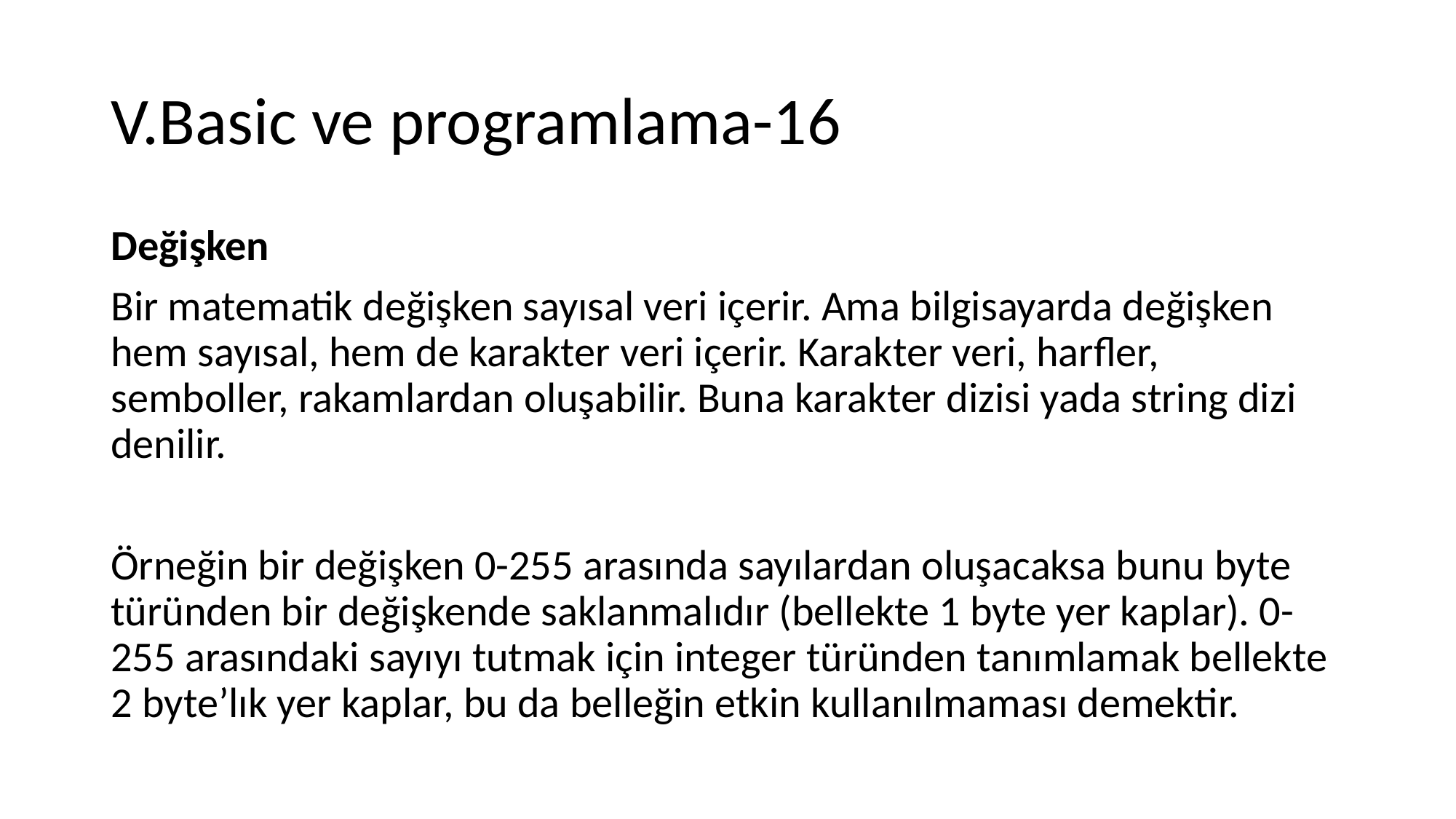

# V.Basic ve programlama-16
Değişken
Bir matematik değişken sayısal veri içerir. Ama bilgisayarda değişken hem sayısal, hem de karakter veri içerir. Karakter veri, harfler, semboller, rakamlardan oluşabilir. Buna karakter dizisi yada string dizi denilir.

Örneğin bir değişken 0-255 arasında sayılardan oluşacaksa bunu byte türünden bir değişkende saklanmalıdır (bellekte 1 byte yer kaplar). 0-255 arasındaki sayıyı tutmak için integer türünden tanımlamak bellekte 2 byte’lık yer kaplar, bu da belleğin etkin kullanılmaması demektir.